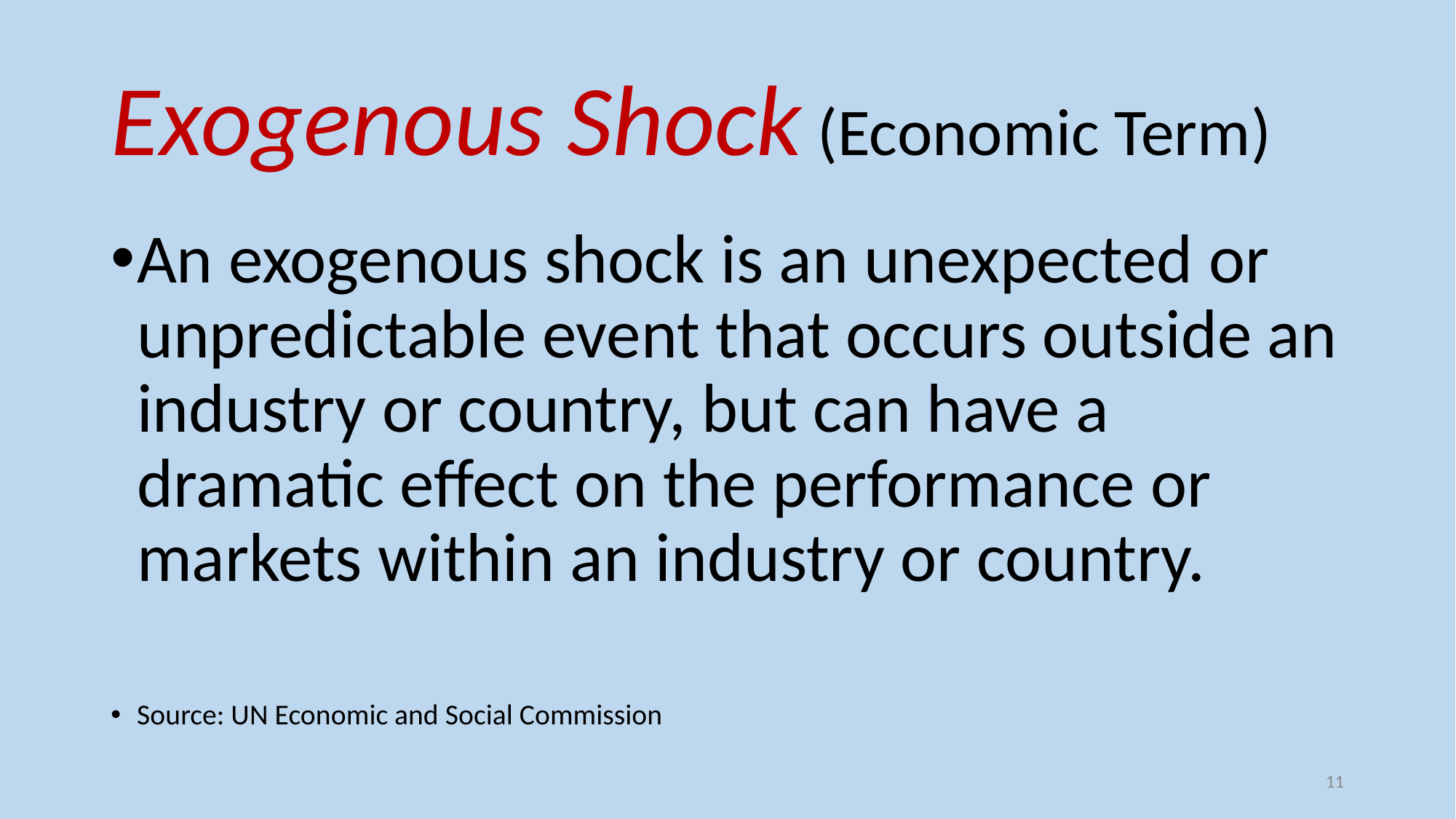

# Exogenous Shock (Economic Term)
An exogenous shock is an unexpected or unpredictable event that occurs outside an industry or country, but can have a dramatic effect on the performance or markets within an industry or country.

Source: UN Economic and Social Commission
11